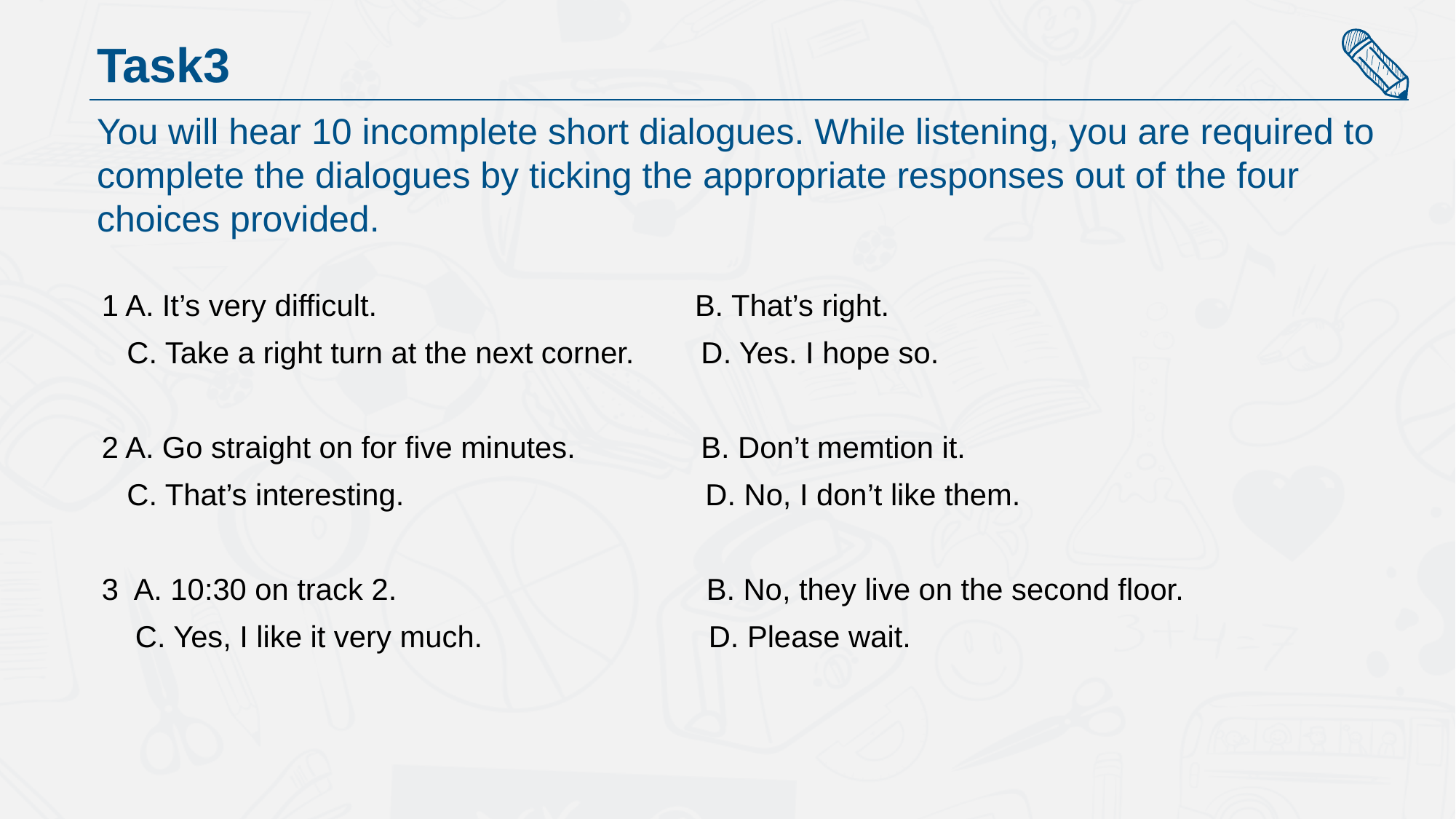

Task3
You will hear 10 incomplete short dialogues. While listening, you are required to complete the dialogues by ticking the appropriate responses out of the four choices provided.
1 A. It’s very difficult.                                      B. That’s right.
   C. Take a right turn at the next corner.        D. Yes. I hope so.

2 A. Go straight on for five minutes.               B. Don’t memtion it.
   C. That’s interesting.                                    D. No, I don’t like them.

3  A. 10:30 on track 2.                                     B. No, they live on the second floor.
    C. Yes, I like it very much.                           D. Please wait.